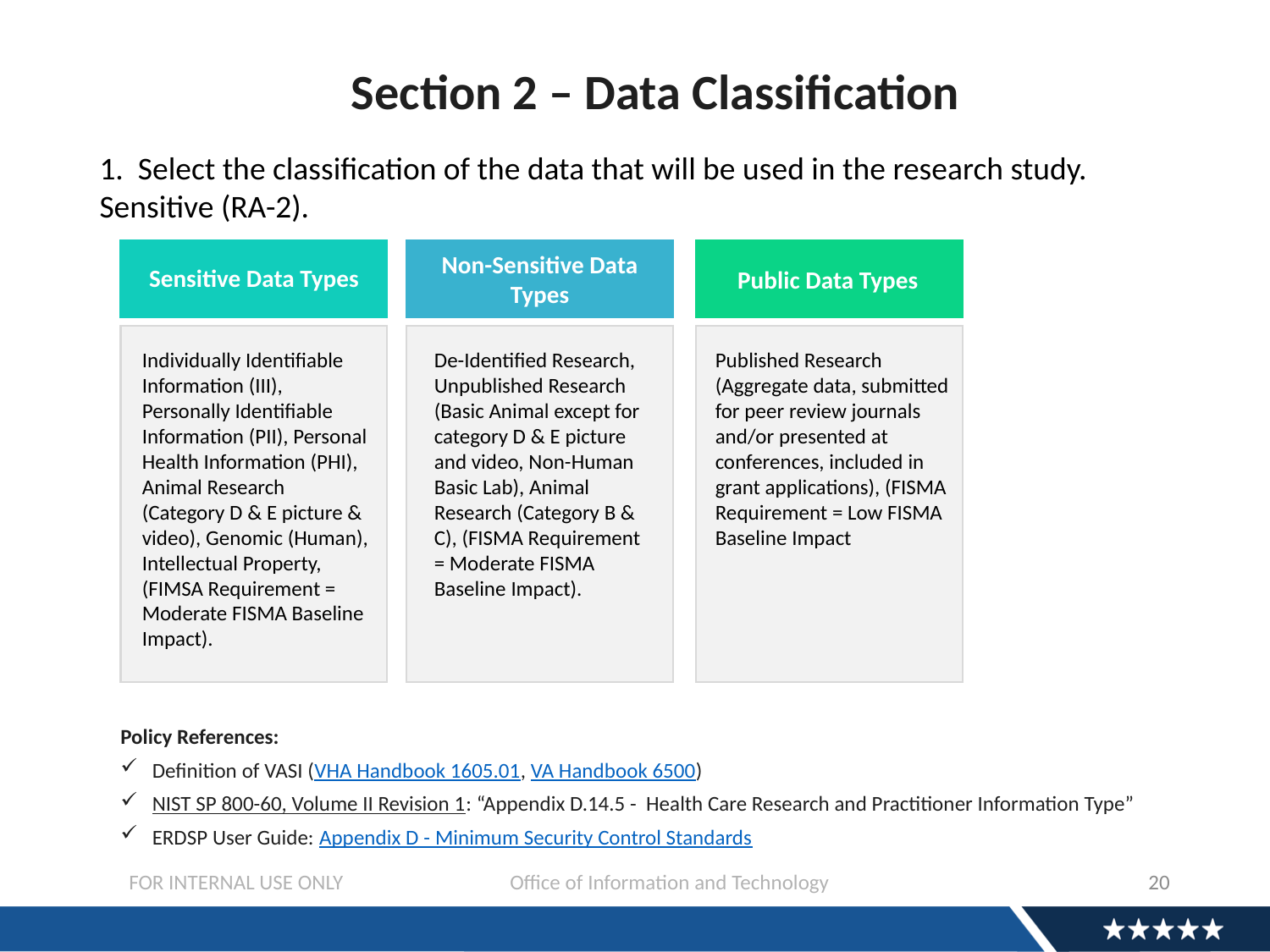

Section 2 – Data Classification
1.  Select the classification of the data that will be used in the research study.
Sensitive (RA-2).

Non-Sensitive Data Types
Sensitive Data Types
Public Data Types
Individually Identifiable Information (III), Personally Identifiable Information (PII), Personal Health Information (PHI), Animal Research (Category D & E picture & video), Genomic (Human), Intellectual Property, (FIMSA Requirement = Moderate FISMA Baseline Impact).
De-Identified Research, Unpublished Research (Basic Animal except for category D & E picture and video, Non-Human Basic Lab), Animal Research (Category B & C), (FISMA Requirement = Moderate FISMA Baseline Impact).
Published Research (Aggregate data, submitted for peer review journals and/or presented at conferences, included in grant applications), (FISMA Requirement = Low FISMA Baseline Impact
Policy References:
Definition of VASI (VHA Handbook 1605.01, VA Handbook 6500)
NIST SP 800-60, Volume II Revision 1: “Appendix D.14.5 -  Health Care Research and Practitioner Information Type”
ERDSP User Guide: Appendix D - Minimum Security Control Standards
FOR INTERNAL USE ONLY		Office of Information and Technology
20